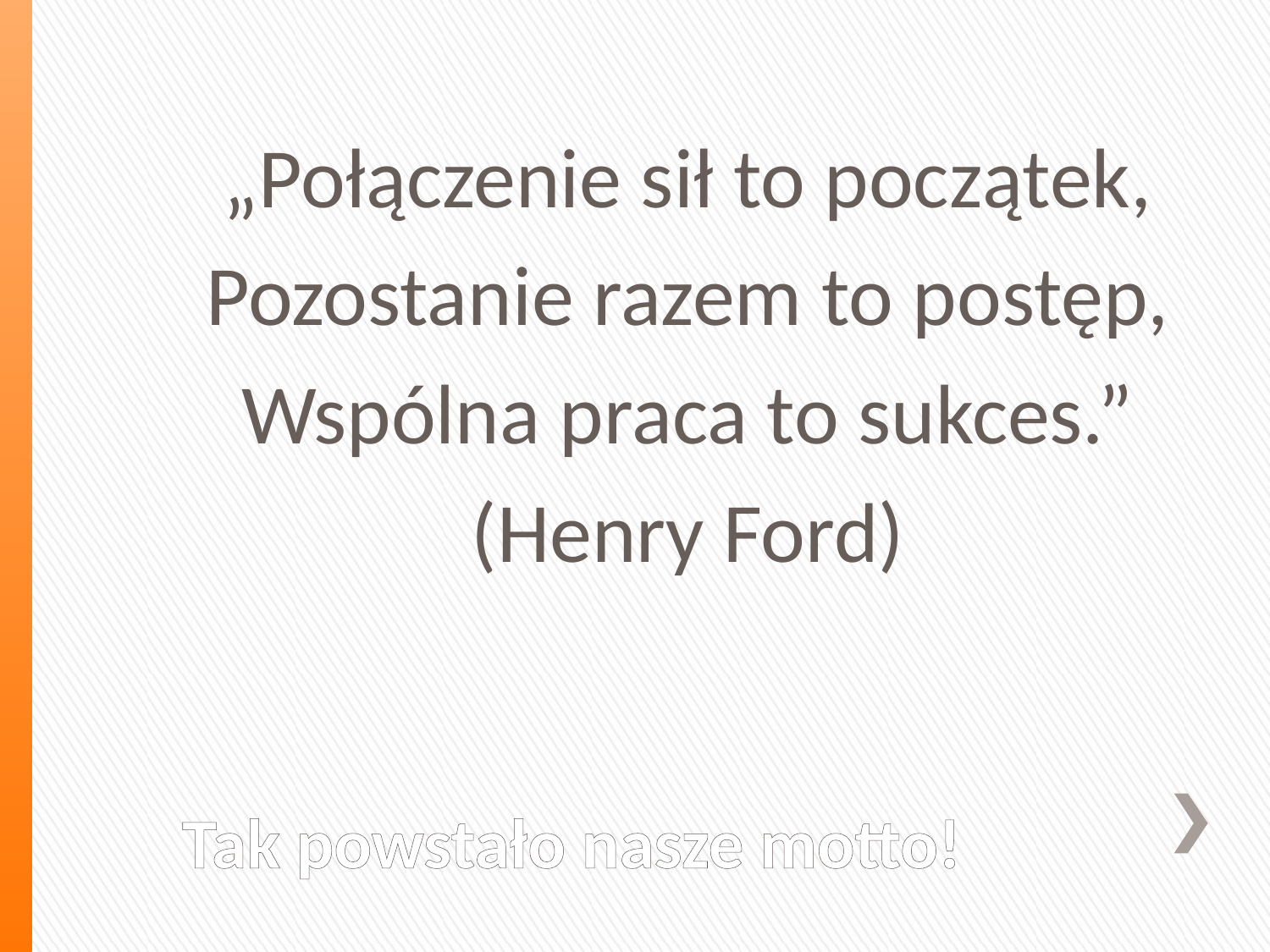

„Połączenie sił to początek,
Pozostanie razem to postęp,
Wspólna praca to sukces.”
(Henry Ford)

# Tak powstało nasze motto!